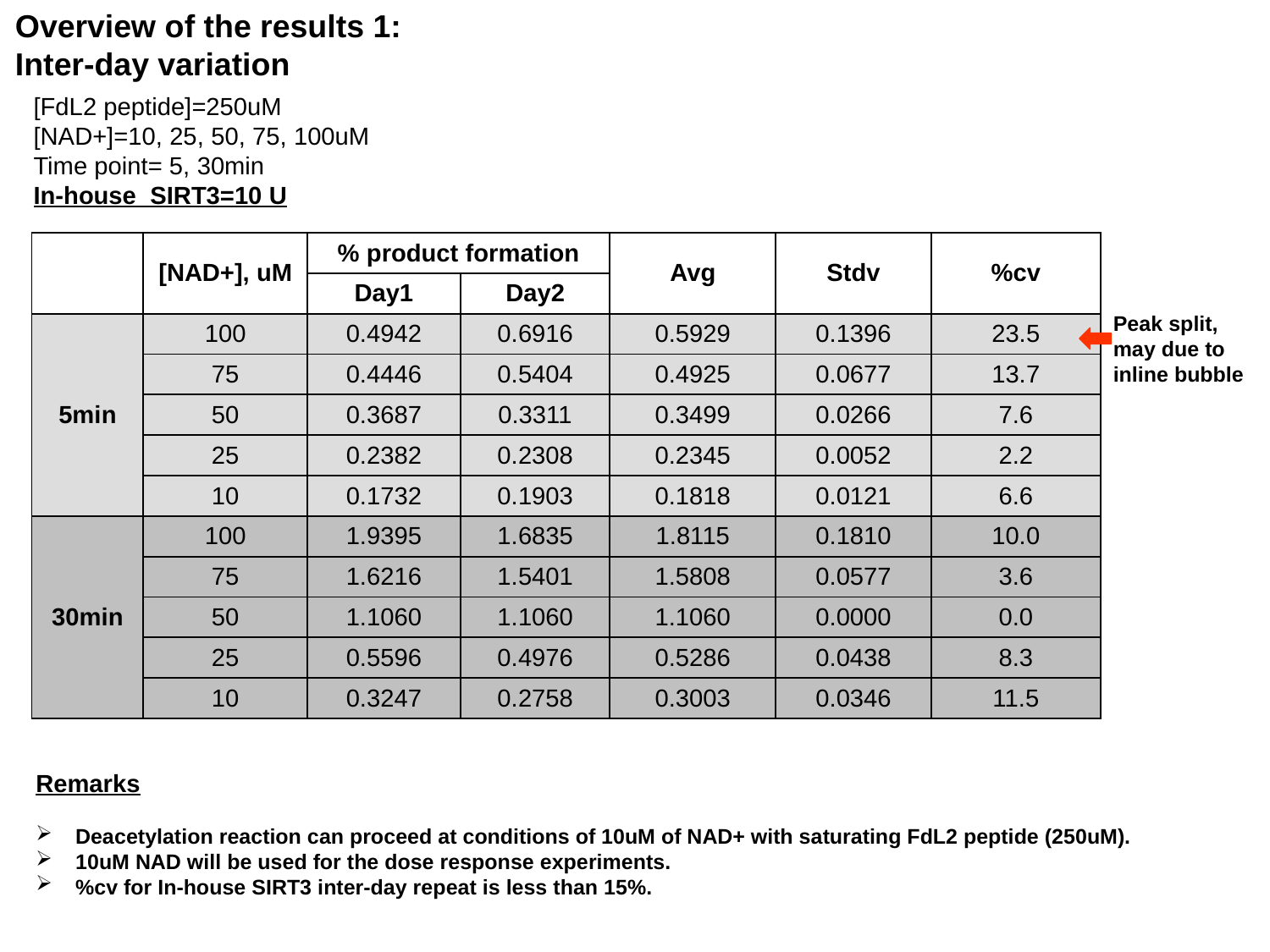

Overview of the results 1:
Inter-day variation
[FdL2 peptide]=250uM
[NAD+]=10, 25, 50, 75, 100uM
Time point= 5, 30min
In-house  SIRT3=10 U
|  | [NAD+], uM | % product formation |  | Avg | Stdv | %cv |
| --- | --- | --- | --- | --- | --- | --- |
|  |  | Day1 | Day2 |  |  |  |
| 5min | 100 | 0.4942 | 0.6916 | 0.5929 | 0.1396 | 23.5 |
|  | 75 | 0.4446 | 0.5404 | 0.4925 | 0.0677 | 13.7 |
|  | 50 | 0.3687 | 0.3311 | 0.3499 | 0.0266 | 7.6 |
|  | 25 | 0.2382 | 0.2308 | 0.2345 | 0.0052 | 2.2 |
|  | 10 | 0.1732 | 0.1903 | 0.1818 | 0.0121 | 6.6 |
| 30min | 100 | 1.9395 | 1.6835 | 1.8115 | 0.1810 | 10.0 |
|  | 75 | 1.6216 | 1.5401 | 1.5808 | 0.0577 | 3.6 |
|  | 50 | 1.1060 | 1.1060 | 1.1060 | 0.0000 | 0.0 |
|  | 25 | 0.5596 | 0.4976 | 0.5286 | 0.0438 | 8.3 |
|  | 10 | 0.3247 | 0.2758 | 0.3003 | 0.0346 | 11.5 |
Peak split, may due to inline bubble

Remarks

Deacetylation reaction can proceed at conditions of 10uM of NAD+ with saturating FdL2 peptide (250uM).
10uM NAD will be used for the dose response experiments.
%cv for In-house SIRT3 inter-day repeat is less than 15%.